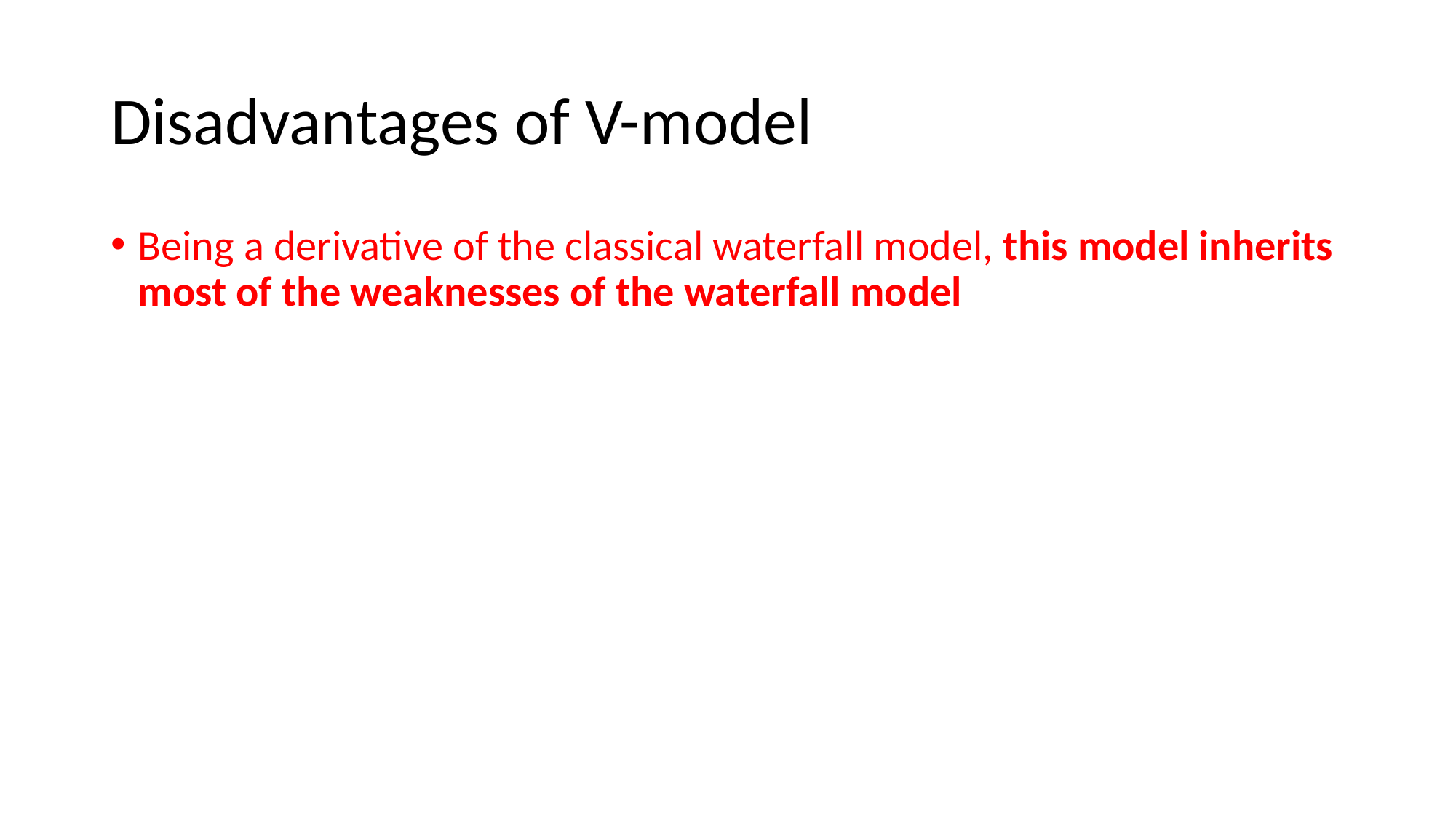

# Disadvantages of V-model
Being a derivative of the classical waterfall model, this model inherits most of the weaknesses of the waterfall model